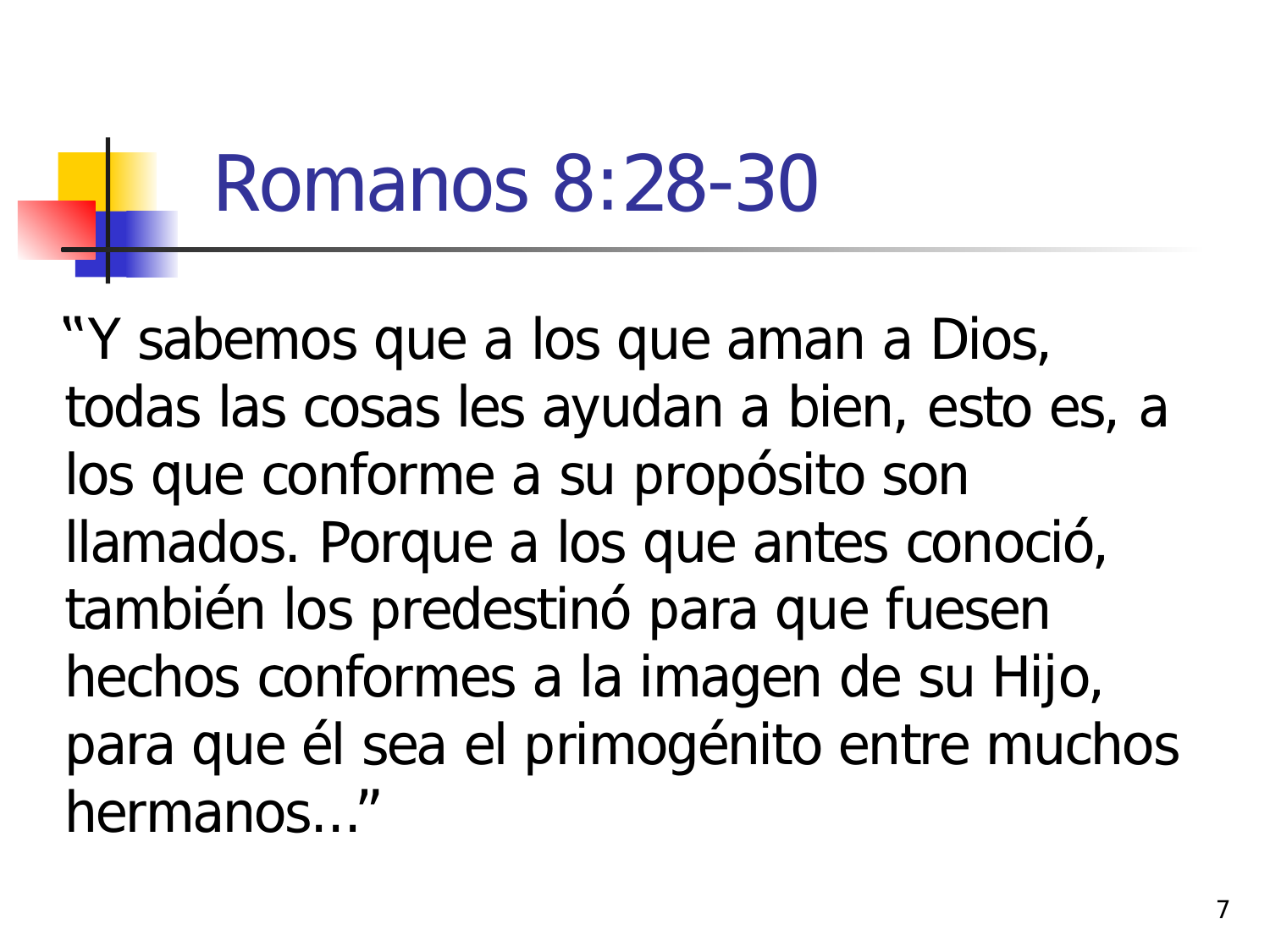

# Romanos 8:28-30
“Y sabemos que a los que aman a Dios, todas las cosas les ayudan a bien, esto es, a los que conforme a su propósito son llamados. Porque a los que antes conoció, también los predestinó para que fuesen hechos conformes a la imagen de su Hijo, para que él sea el primogénito entre muchos hermanos...”
7